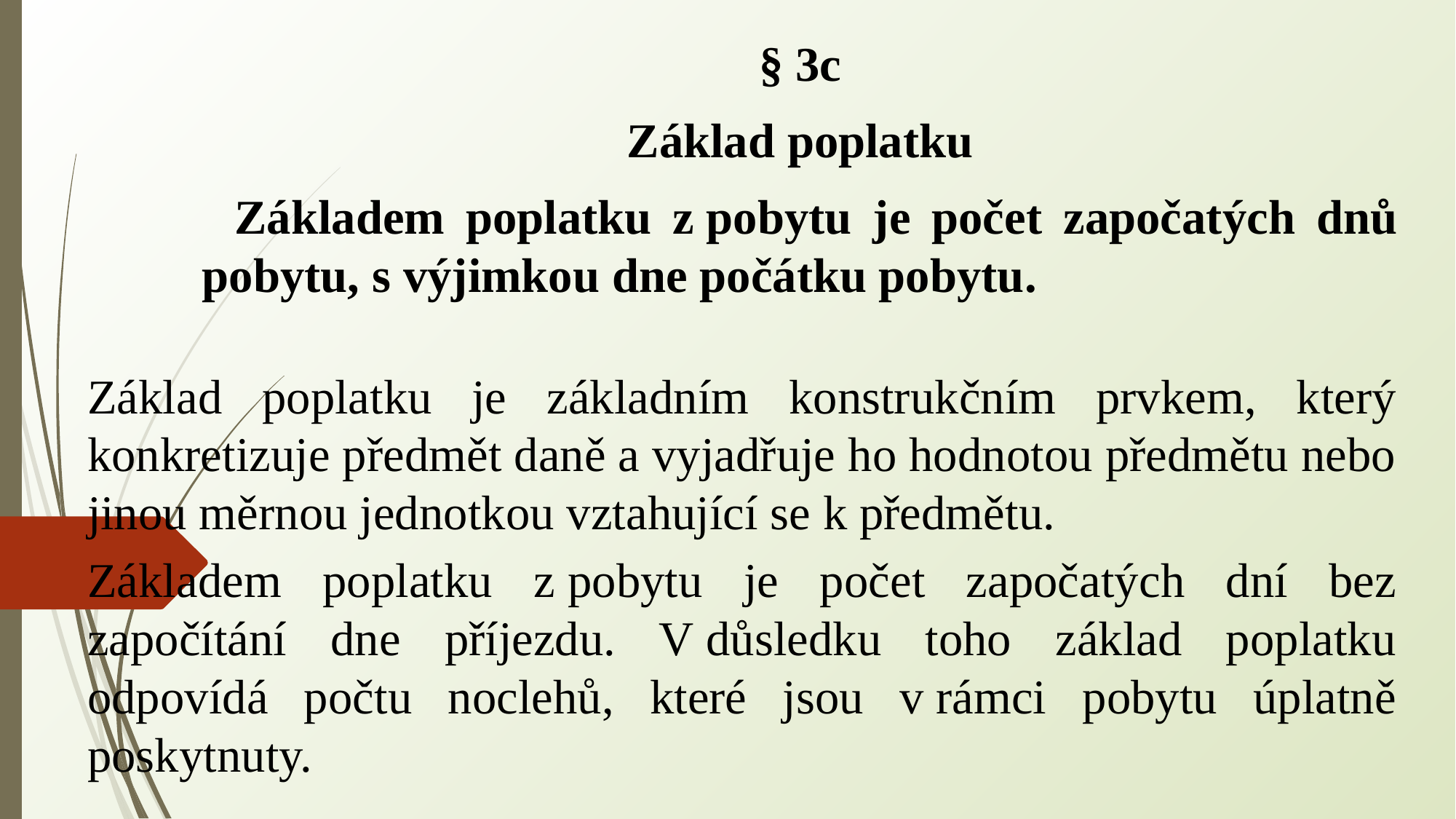

§ 3c
Základ poplatku
Základem poplatku z pobytu je počet započatých dnů pobytu, s výjimkou dne počátku pobytu.
Základ poplatku je základním konstrukčním prvkem, který konkretizuje předmět daně a vyjadřuje ho hodnotou předmětu nebo jinou měrnou jednotkou vztahující se k předmětu.
Základem poplatku z pobytu je počet započatých dní bez započítání dne příjezdu. V důsledku toho základ poplatku odpovídá počtu noclehů, které jsou v rámci pobytu úplatně poskytnuty.